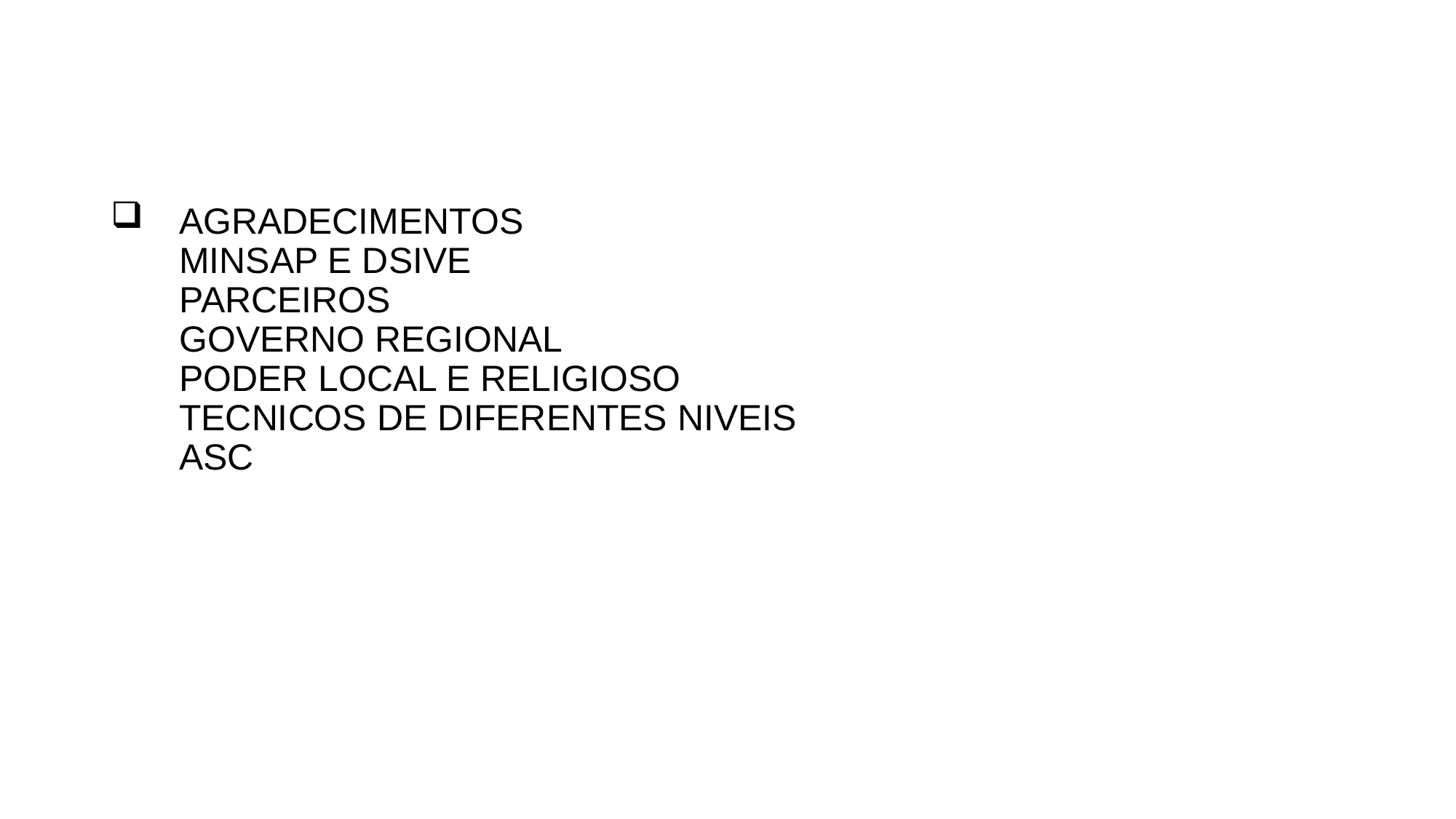

# AGRADECIMENTOS MINSAP E DSIVE PARCEIROS GOVERNO REGIONAL PODER LOCAL E RELIGIOSO TECNICOS DE DIFERENTES NIVEIS ASC